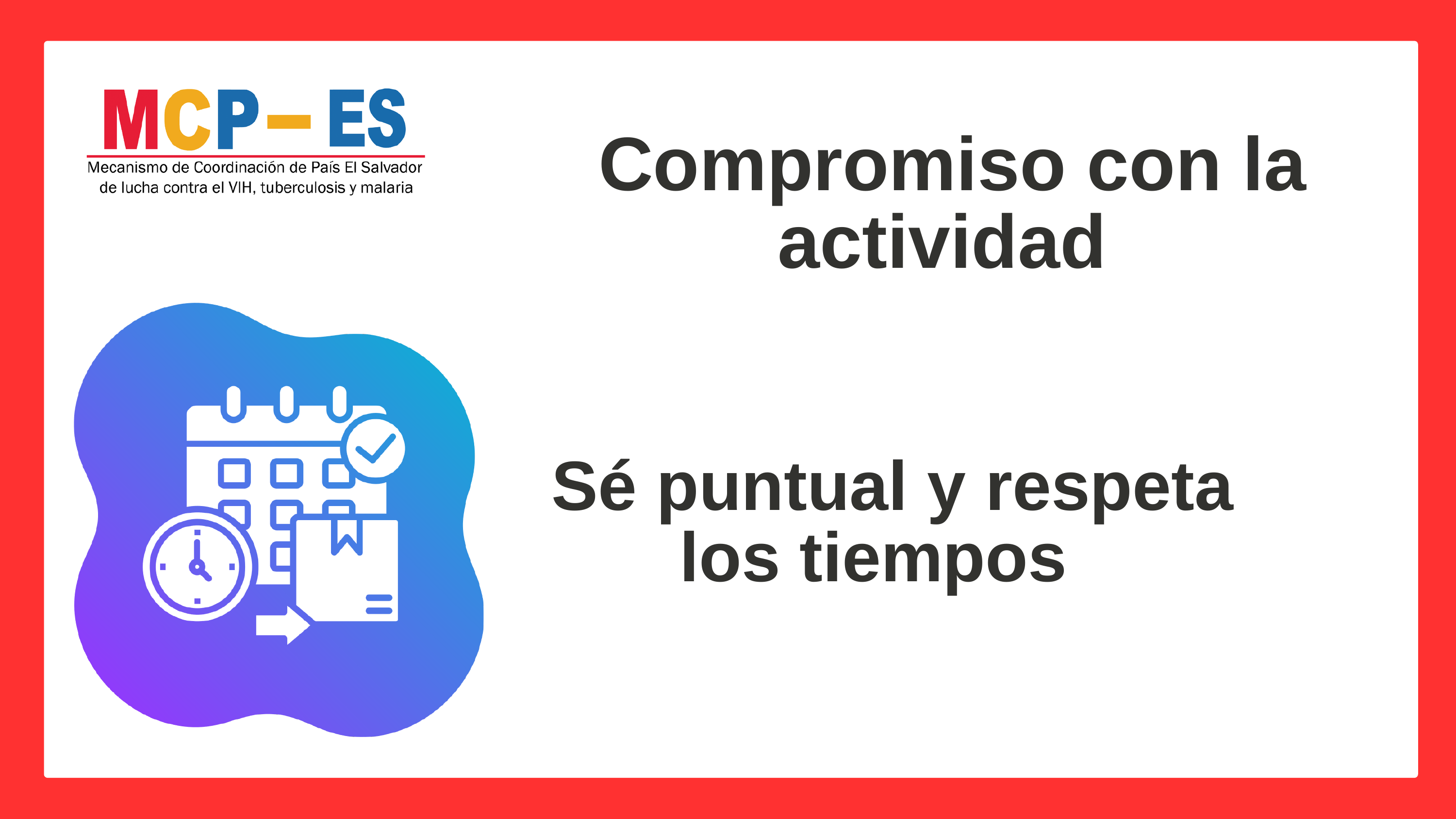

Compromiso con la actividad

Sé puntual y respeta los tiempos